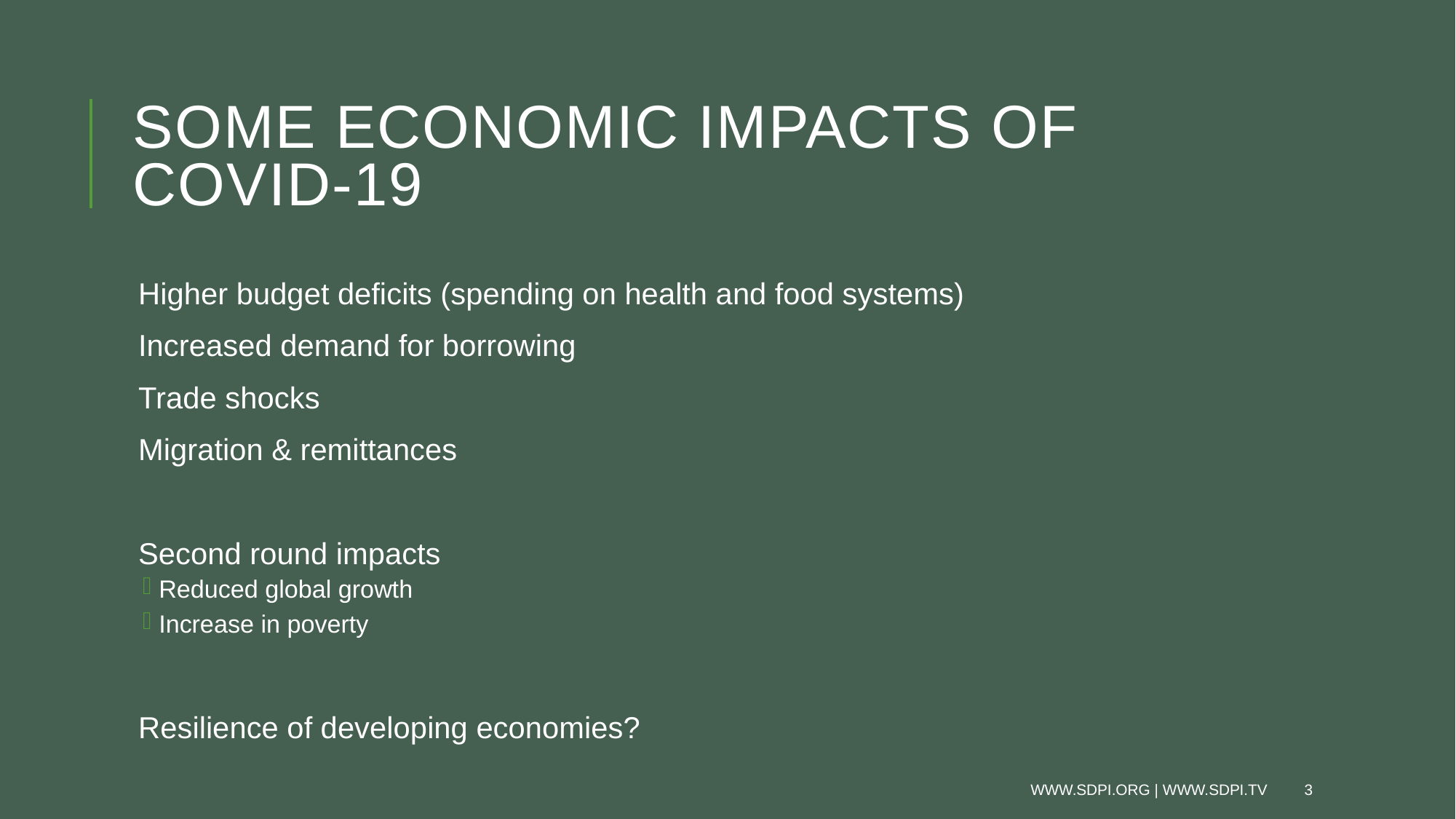

# Some Economic impacts of covid-19
Higher budget deficits (spending on health and food systems)
Increased demand for borrowing
Trade shocks
Migration & remittances

Second round impacts
Reduced global growth
Increase in poverty

Resilience of developing economies?
www.sdpi.org | www.sdpi.tv
3